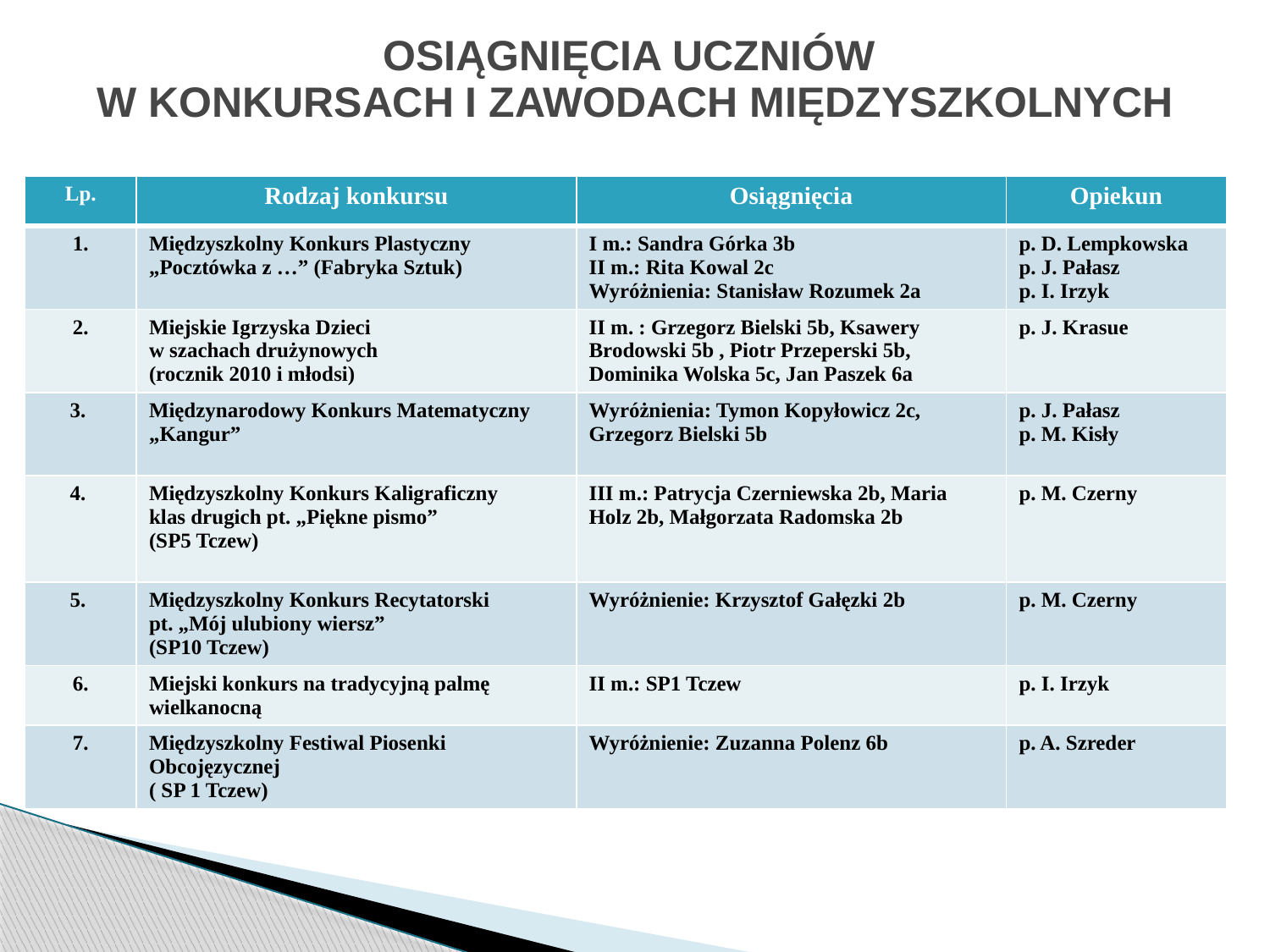

# OSIĄGNIĘCIA UCZNIÓW W KONKURSACH I ZAWODACH MIĘDZYSZKOLNYCH
| Lp. | Rodzaj konkursu | Osiągnięcia | Opiekun |
| --- | --- | --- | --- |
| 1. | Międzyszkolny Konkurs Plastyczny „Pocztówka z …” (Fabryka Sztuk) | I m.: Sandra Górka 3b II m.: Rita Kowal 2c Wyróżnienia: Stanisław Rozumek 2a | p. D. Lempkowska p. J. Pałasz p. I. Irzyk |
| 2. | Miejskie Igrzyska Dzieci w szachach drużynowych (rocznik 2010 i młodsi) | II m. : Grzegorz Bielski 5b, Ksawery Brodowski 5b , Piotr Przeperski 5b, Dominika Wolska 5c, Jan Paszek 6a | p. J. Krasue |
| 3. | Międzynarodowy Konkurs Matematyczny „Kangur” | Wyróżnienia: Tymon Kopyłowicz 2c, Grzegorz Bielski 5b | p. J. Pałasz p. M. Kisły |
| 4. | Międzyszkolny Konkurs Kaligraficzny klas drugich pt. „Piękne pismo” (SP5 Tczew) | III m.: Patrycja Czerniewska 2b, Maria Holz 2b, Małgorzata Radomska 2b | p. M. Czerny |
| 5. | Międzyszkolny Konkurs Recytatorski pt. „Mój ulubiony wiersz” (SP10 Tczew) | Wyróżnienie: Krzysztof Gałęzki 2b | p. M. Czerny |
| 6. | Miejski konkurs na tradycyjną palmę wielkanocną | II m.: SP1 Tczew | p. I. Irzyk |
| 7. | Międzyszkolny Festiwal Piosenki Obcojęzycznej ( SP 1 Tczew) | Wyróżnienie: Zuzanna Polenz 6b | p. A. Szreder |